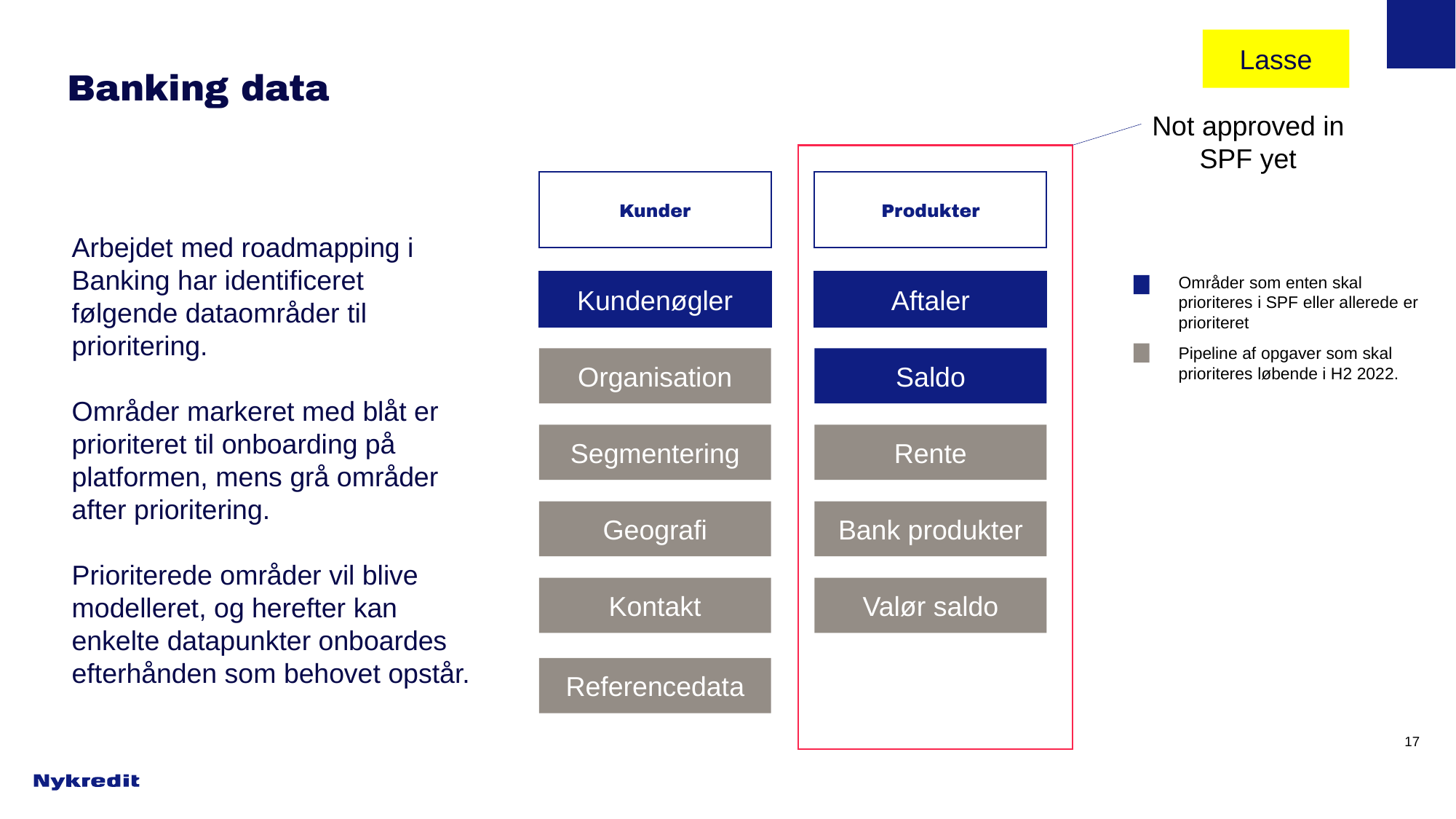

Lasse
# Banking data
Not approved in SPF yet

Kunder
Produkter
Arbejdet med roadmapping i Banking har identificeret følgende dataområder til prioritering.

Områder markeret med blåt er prioriteret til onboarding på platformen, mens grå områder after prioritering.

Prioriterede områder vil blive modelleret, og herefter kan enkelte datapunkter onboardes efterhånden som behovet opstår.

Kundenøgler
Aftaler
Områder som enten skal prioriteres i SPF eller allerede er prioriteret

Pipeline af opgaver som skal prioriteres løbende i H2 2022.

Organisation
Saldo
Segmentering
Rente
Geografi
Bank produkter
Kontakt
Valør saldo
Referencedata
17